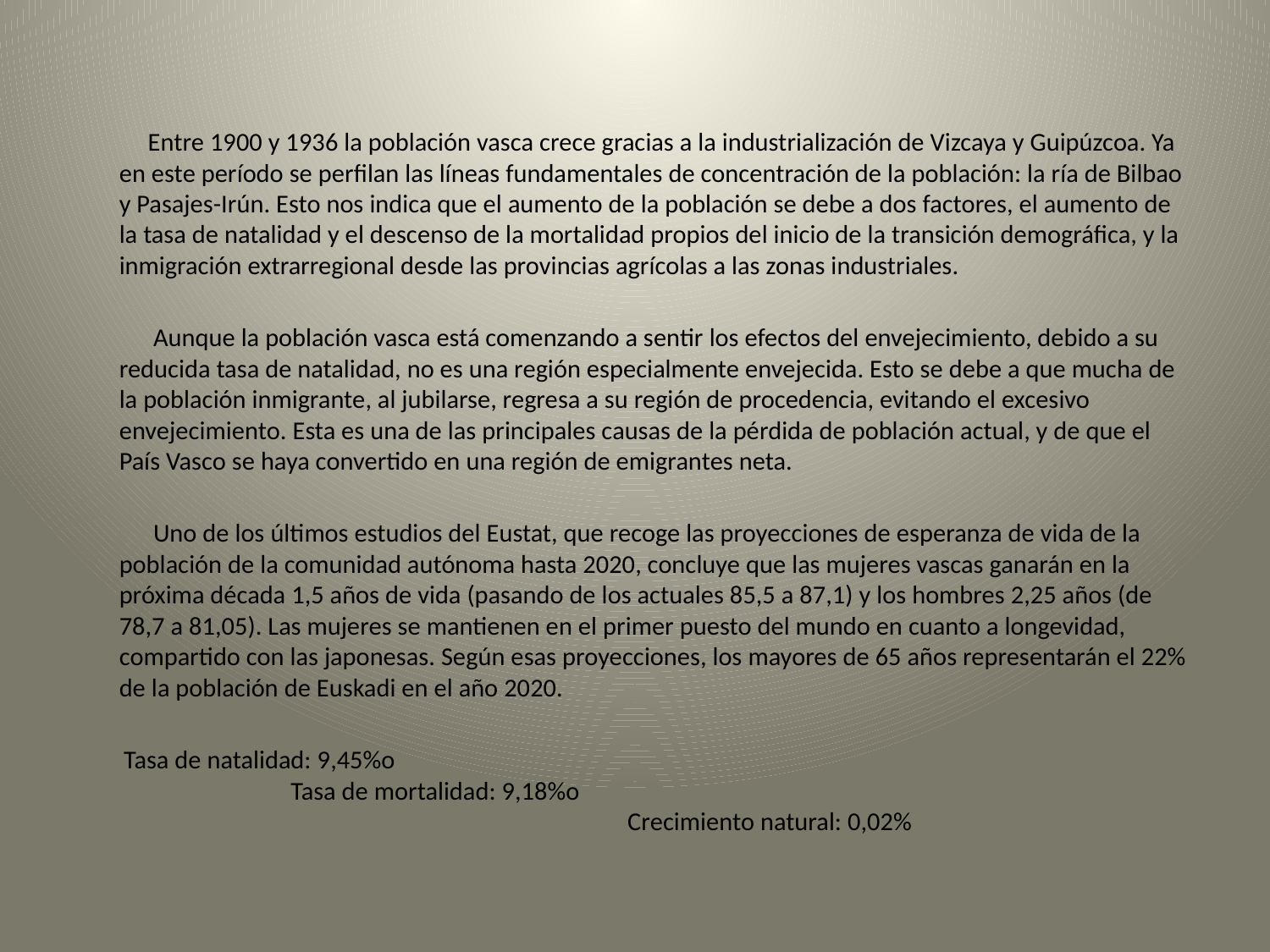

#
             Entre 1900 y 1936 la población vasca crece gracias a la industrialización de Vizcaya y Guipúzcoa. Ya en este período se perfilan las líneas fundamentales de concentración de la población: la ría de Bilbao y Pasajes-Irún. Esto nos indica que el aumento de la población se debe a dos factores, el aumento de la tasa de natalidad y el descenso de la mortalidad propios del inicio de la transición demográfica, y la inmigración extrarregional desde las provincias agrícolas a las zonas industriales.

             Aunque la población vasca está comenzando a sentir los efectos del envejecimiento, debido a su reducida tasa de natalidad, no es una región especialmente envejecida. Esto se debe a que mucha de la población inmigrante, al jubilarse, regresa a su región de procedencia, evitando el excesivo envejecimiento. Esta es una de las principales causas de la pérdida de población actual, y de que el País Vasco se haya convertido en una región de emigrantes neta.

             Uno de los últimos estudios del Eustat, que recoge las proyecciones de esperanza de vida de la población de la comunidad autónoma hasta 2020, concluye que las mujeres vascas ganarán en la próxima década 1,5 años de vida (pasando de los actuales 85,5 a 87,1) y los hombres 2,25 años (de 78,7 a 81,05). Las mujeres se mantienen en el primer puesto del mundo en cuanto a longevidad, compartido con las japonesas. Según esas proyecciones, los mayores de 65 años representarán el 22% de la población de Euskadi en el año 2020.

        Tasa de natalidad: 9,45%o                                                                                                                                                                    Tasa de mortalidad: 9,18%o                                                                                                                                                                                              Crecimiento natural: 0,02%